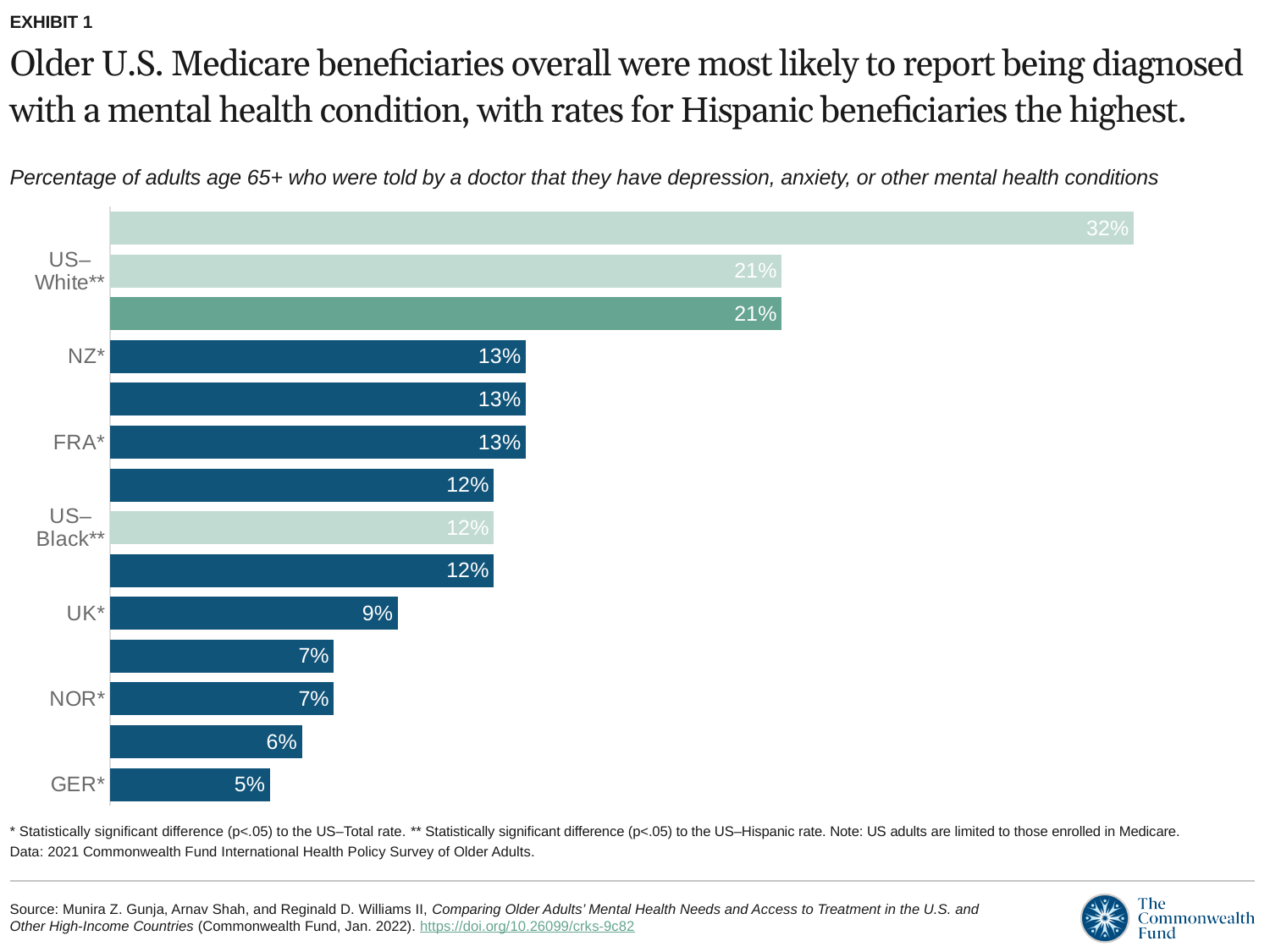

EXHIBIT 1
# Older U.S. Medicare beneficiaries overall were most likely to report being diagnosed with a mental health condition, with rates for Hispanic beneficiaries the highest.
Percentage of adults age 65+ who were told by a doctor that they have depression, anxiety, or other mental health conditions

### Chart

| Category | Yes |
|---|---|
| GER* | 0.05 |
| NETH* | 0.06 |
| NOR* | 0.07 |
| SWIZ* | 0.07 |
| UK* | 0.09 |
| SWE* | 0.12 |
| US–Black** | 0.12 |
| AUS* | 0.12 |
| FRA* | 0.13 |
| CAN* | 0.13 |
| NZ* | 0.13 |
| US–Total | 0.21 |
| US–White** | 0.21 |
| US–Hispanic | 0.32 |
* Statistically significant difference (p<.05) to the US–Total rate. ** Statistically significant difference (p<.05) to the US–Hispanic rate. Note: US adults are limited to those enrolled in Medicare.
Data: 2021 Commonwealth Fund International Health Policy Survey of Older Adults.